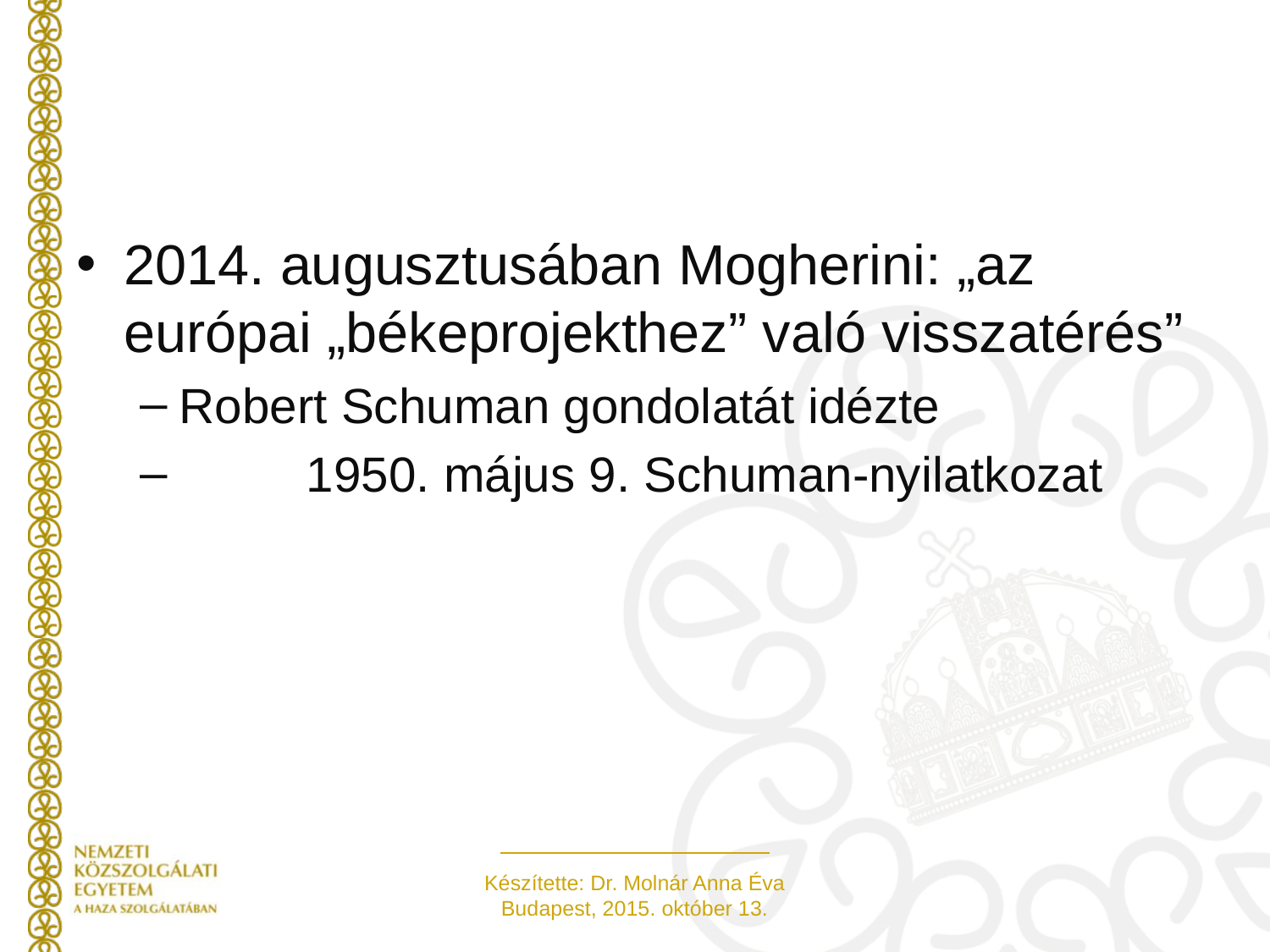

#
2014. augusztusában Mogherini: „az európai „békeprojekthez” való visszatérés”
Robert Schuman gondolatát idézte
	1950. május 9. Schuman-nyilatkozat